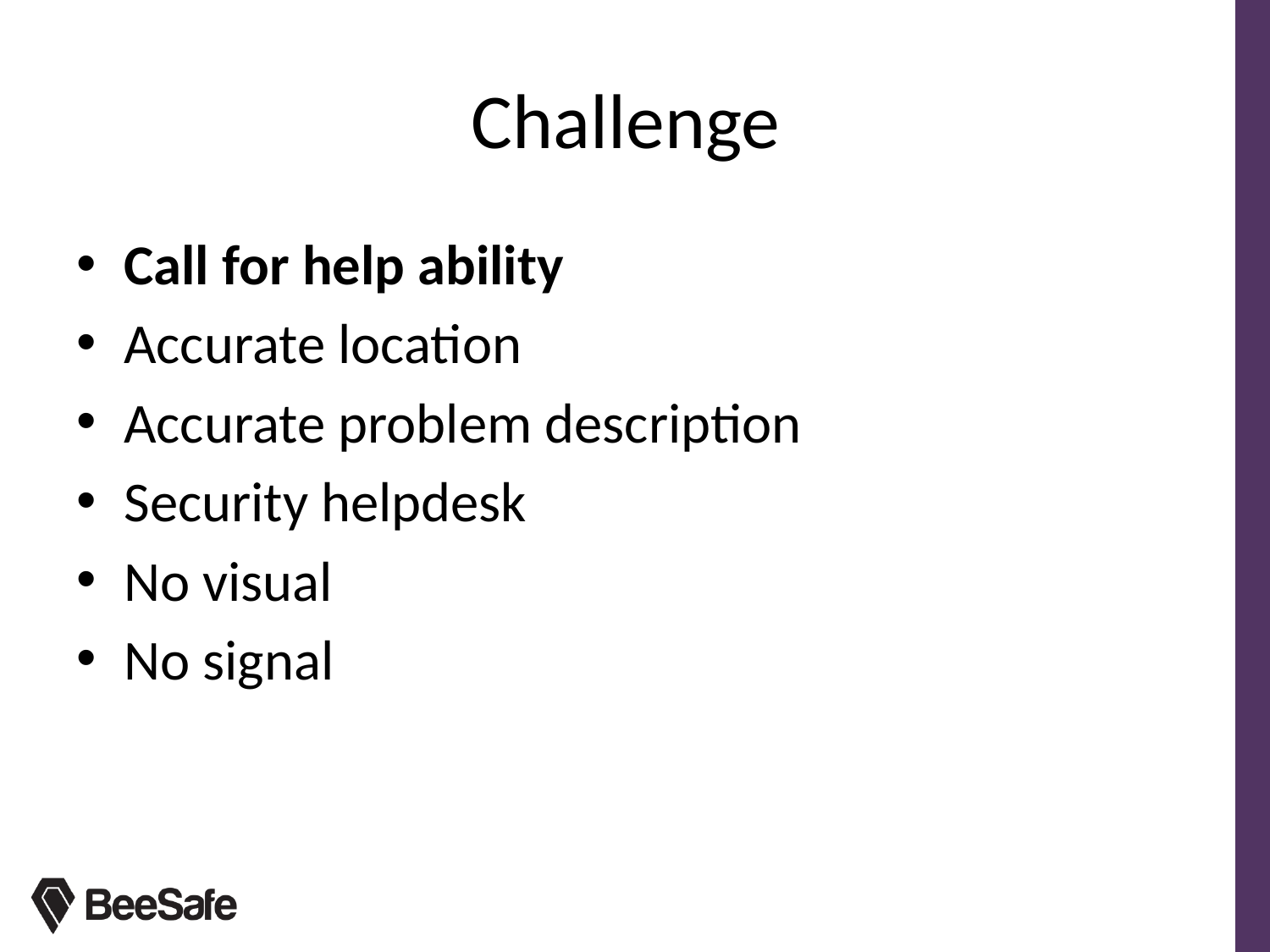

# Challenge
Call for help ability
Accurate location
Accurate problem description
Security helpdesk
No visual
No signal